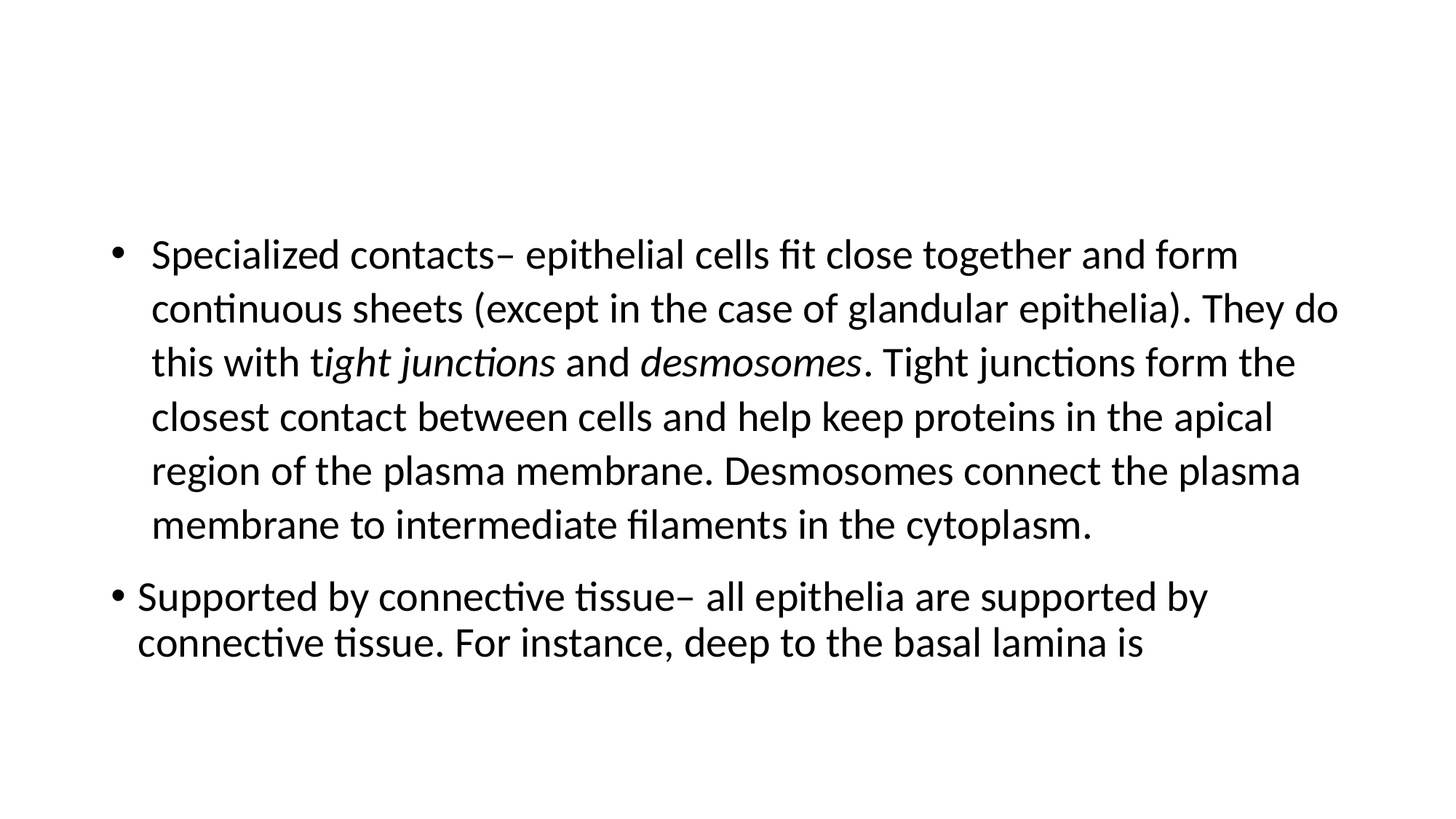

#
Specialized contacts– epithelial cells fit close together and form continuous sheets (except in the case of glandular epithelia). They do this with tight junctions and desmosomes. Tight junctions form the closest contact between cells and help keep proteins in the apical region of the plasma membrane. Desmosomes connect the plasma membrane to intermediate filaments in the cytoplasm.
Supported by connective tissue– all epithelia are supported by connective tissue. For instance, deep to the basal lamina is